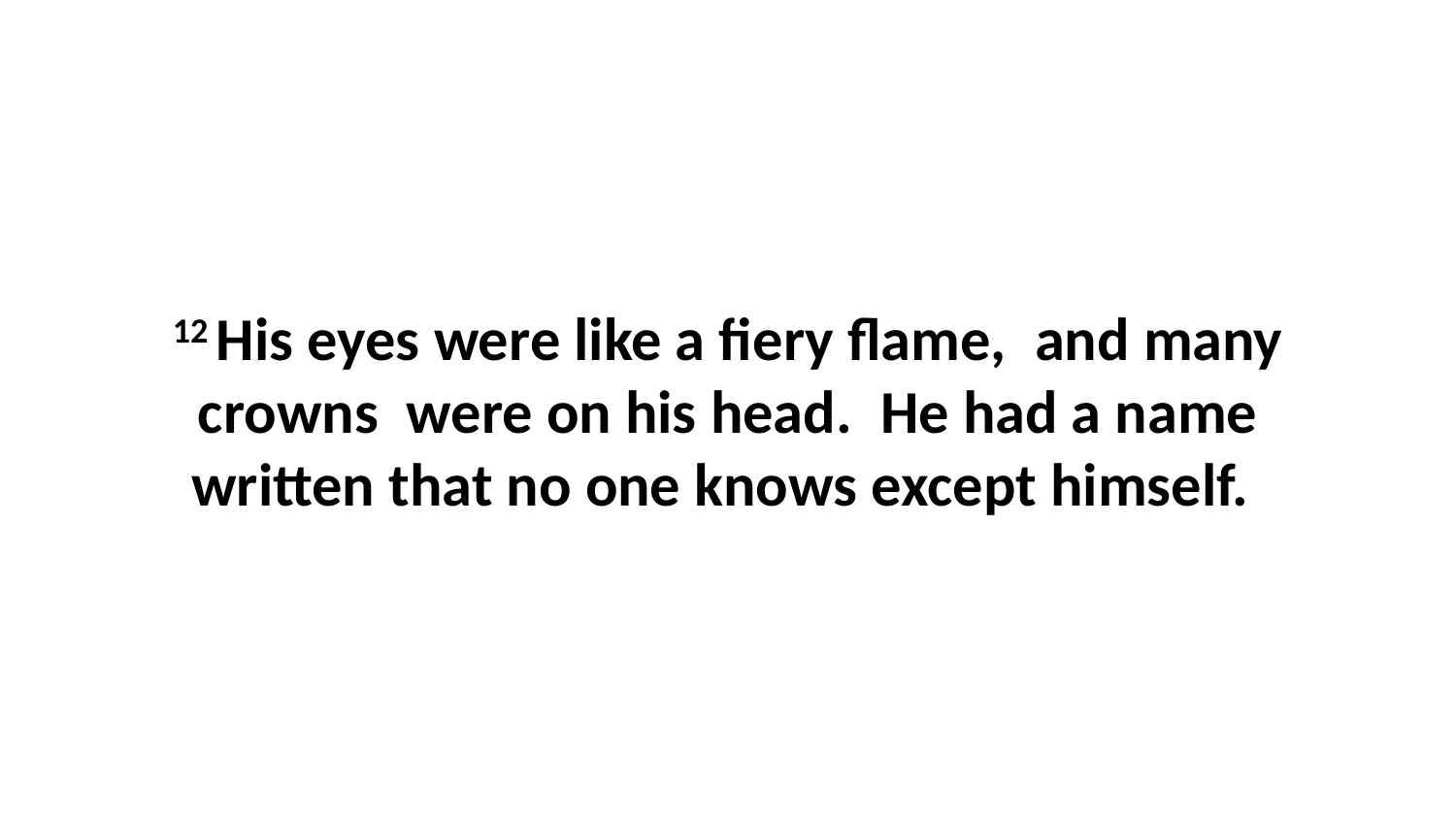

12 His eyes were like a fiery flame,  and many crowns  were on his head.  He had a name written that no one knows except himself.